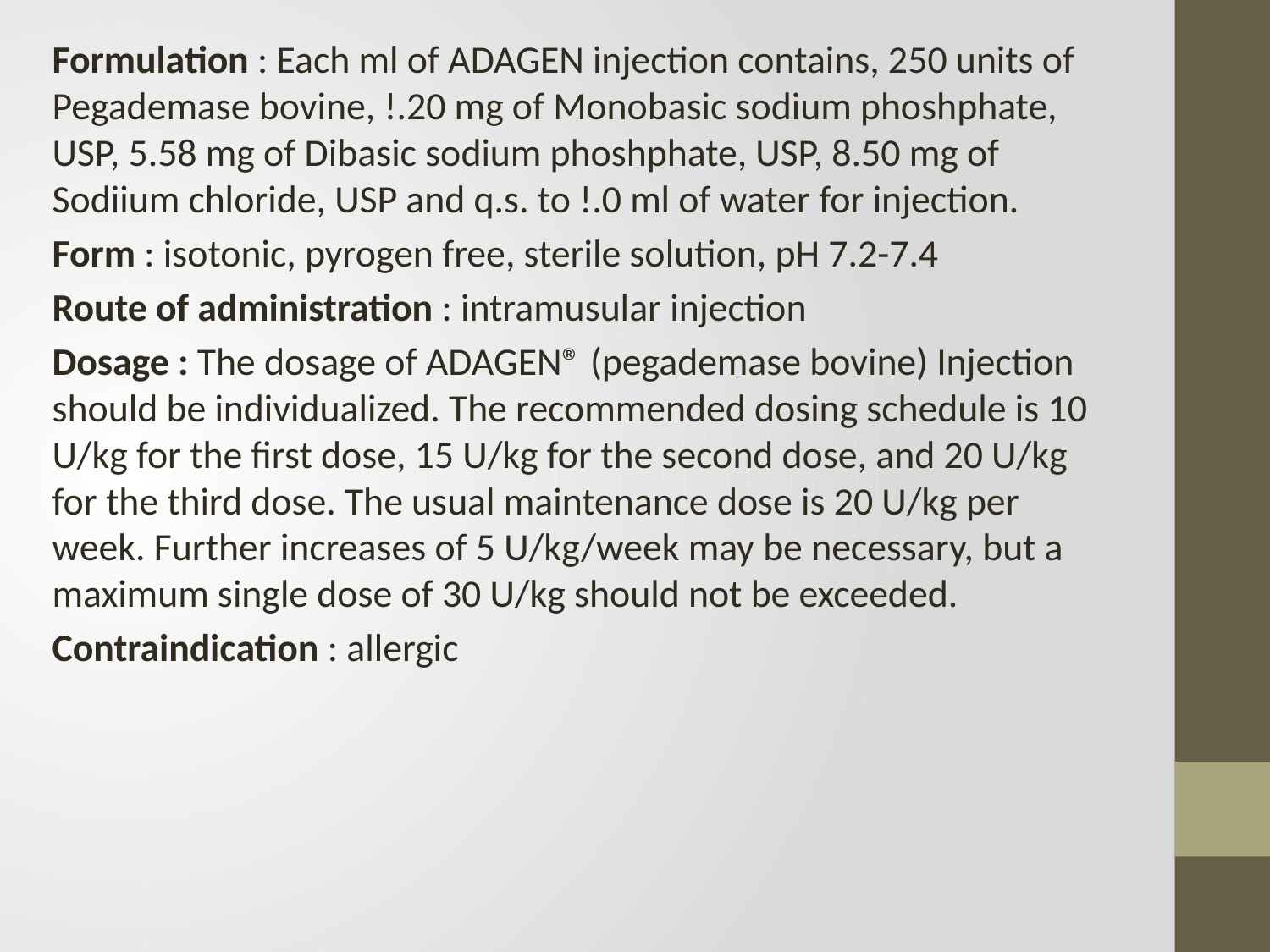

Formulation : Each ml of ADAGEN injection contains, 250 units of Pegademase bovine, !.20 mg of Monobasic sodium phoshphate, USP, 5.58 mg of Dibasic sodium phoshphate, USP, 8.50 mg of Sodiium chloride, USP and q.s. to !.0 ml of water for injection.
Form : isotonic, pyrogen free, sterile solution, pH 7.2-7.4
Route of administration : intramusular injection
Dosage : The dosage of ADAGEN® (pegademase bovine) Injection should be individualized. The recommended dosing schedule is 10 U/kg for the first dose, 15 U/kg for the second dose, and 20 U/kg for the third dose. The usual maintenance dose is 20 U/kg per week. Further increases of 5 U/kg/week may be necessary, but a maximum single dose of 30 U/kg should not be exceeded.
Contraindication : allergic